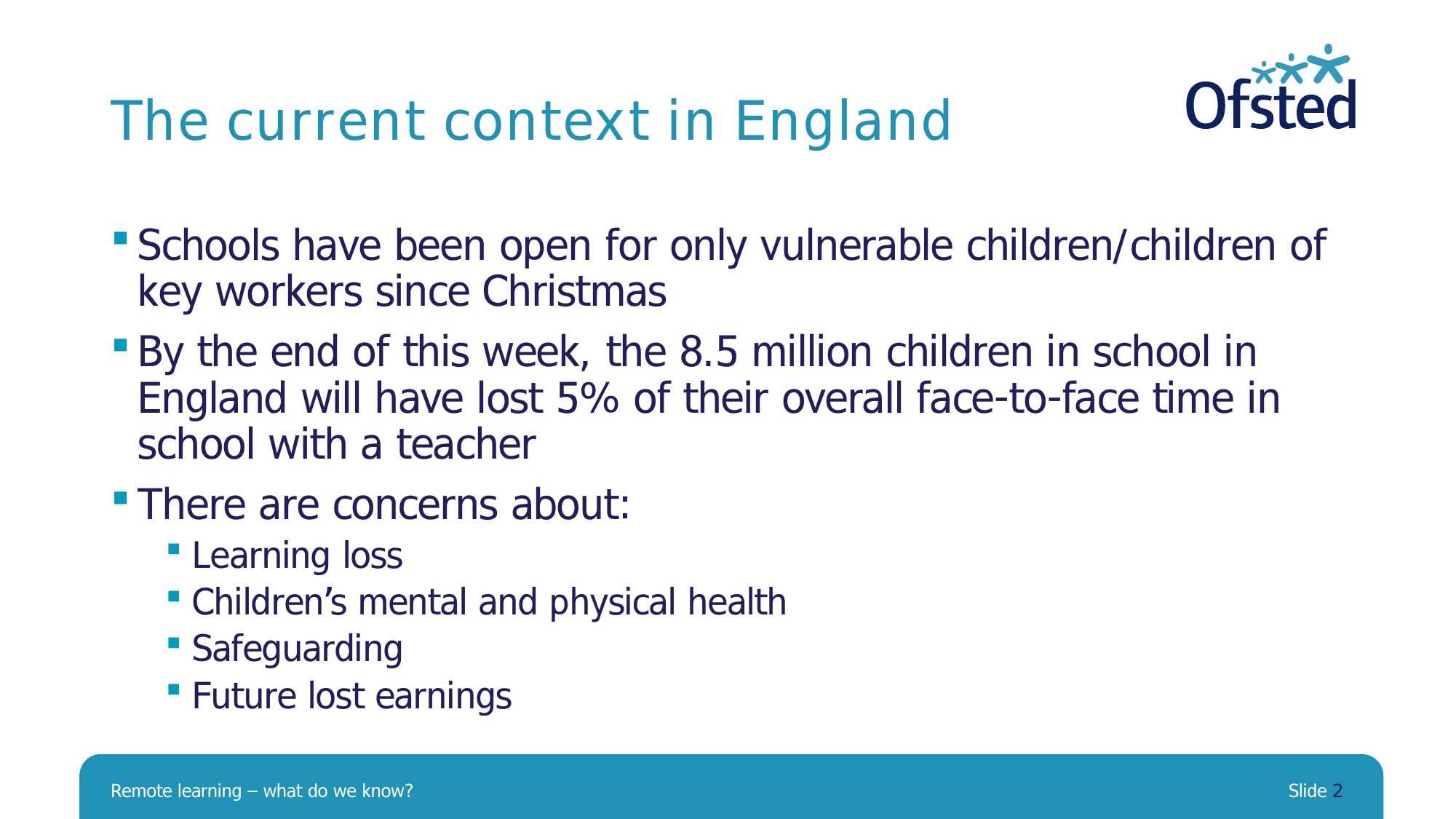

# The current context in England
Schools have been open for only vulnerable children/children of key workers since Christmas
By the end of this week, the 8.5 million children in school in England will have lost 5% of their overall face-to-face time in school with a teacher
There are concerns about:
Learning loss
Children’s mental and physical health
Safeguarding
Future lost earnings
Remote learning – what do we know?
Slide 2